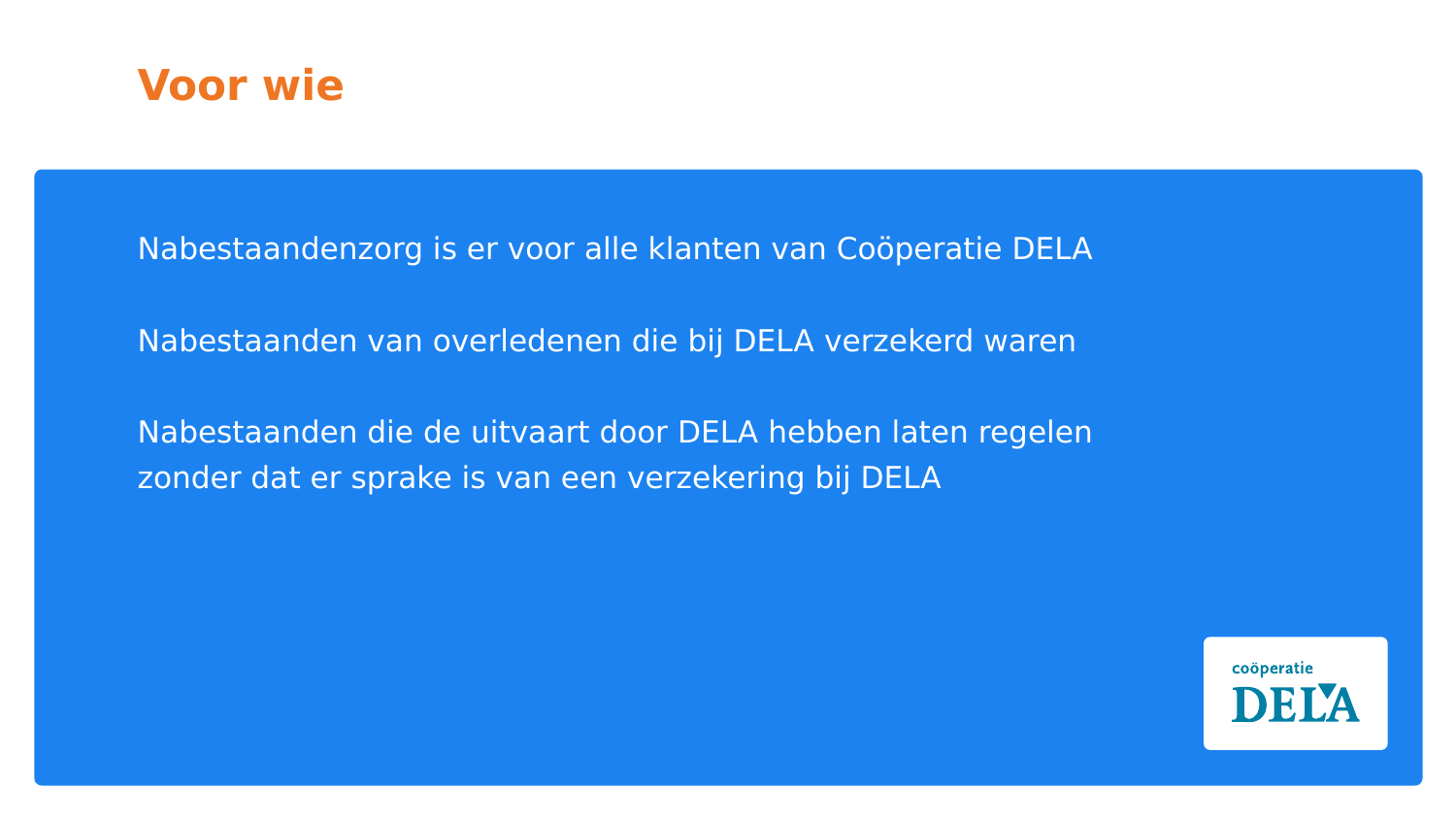

# Voor wie
Nabestaandenzorg is er voor alle klanten van Coöperatie DELA

Nabestaanden van overledenen die bij DELA verzekerd waren

Nabestaanden die de uitvaart door DELA hebben laten regelen zonder dat er sprake is van een verzekering bij DELA